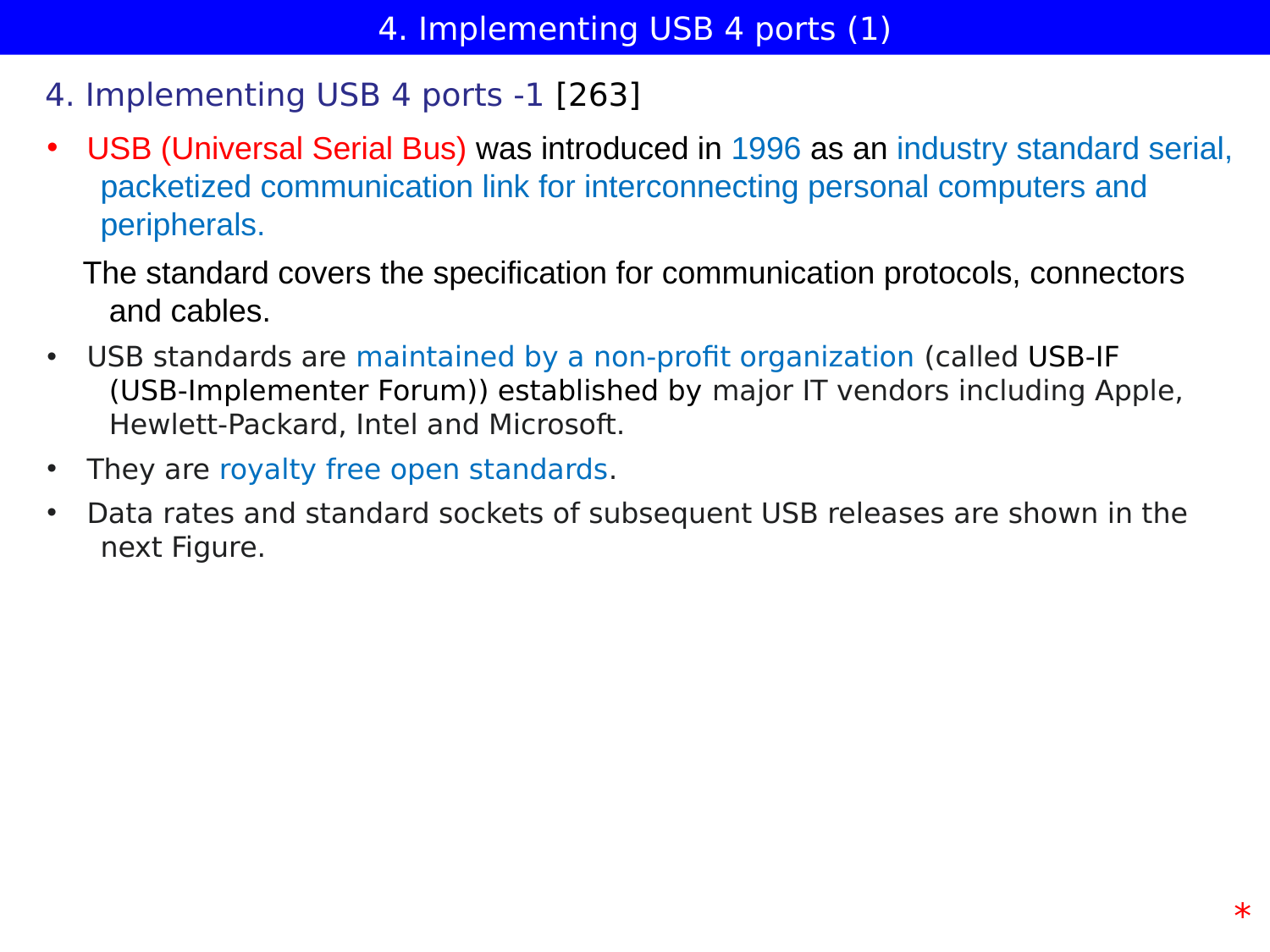

# 4. Implementing USB 4 ports (1)
4. Implementing USB 4 ports -1 [263]
USB (Universal Serial Bus) was introduced in 1996 as an industry standard serial,
      packetized communication link for interconnecting personal computers and
      peripherals.
    The standard covers the specification for communication protocols, connectors
       and cables.
USB standards are maintained by a non-profit organization (called USB-IF
       (USB-Implementer Forum)) established by major IT vendors including Apple,
       Hewlett-Packard, Intel and Microsoft.
They are royalty free open standards.
Data rates and standard sockets of subsequent USB releases are shown in the
      next Figure.
*